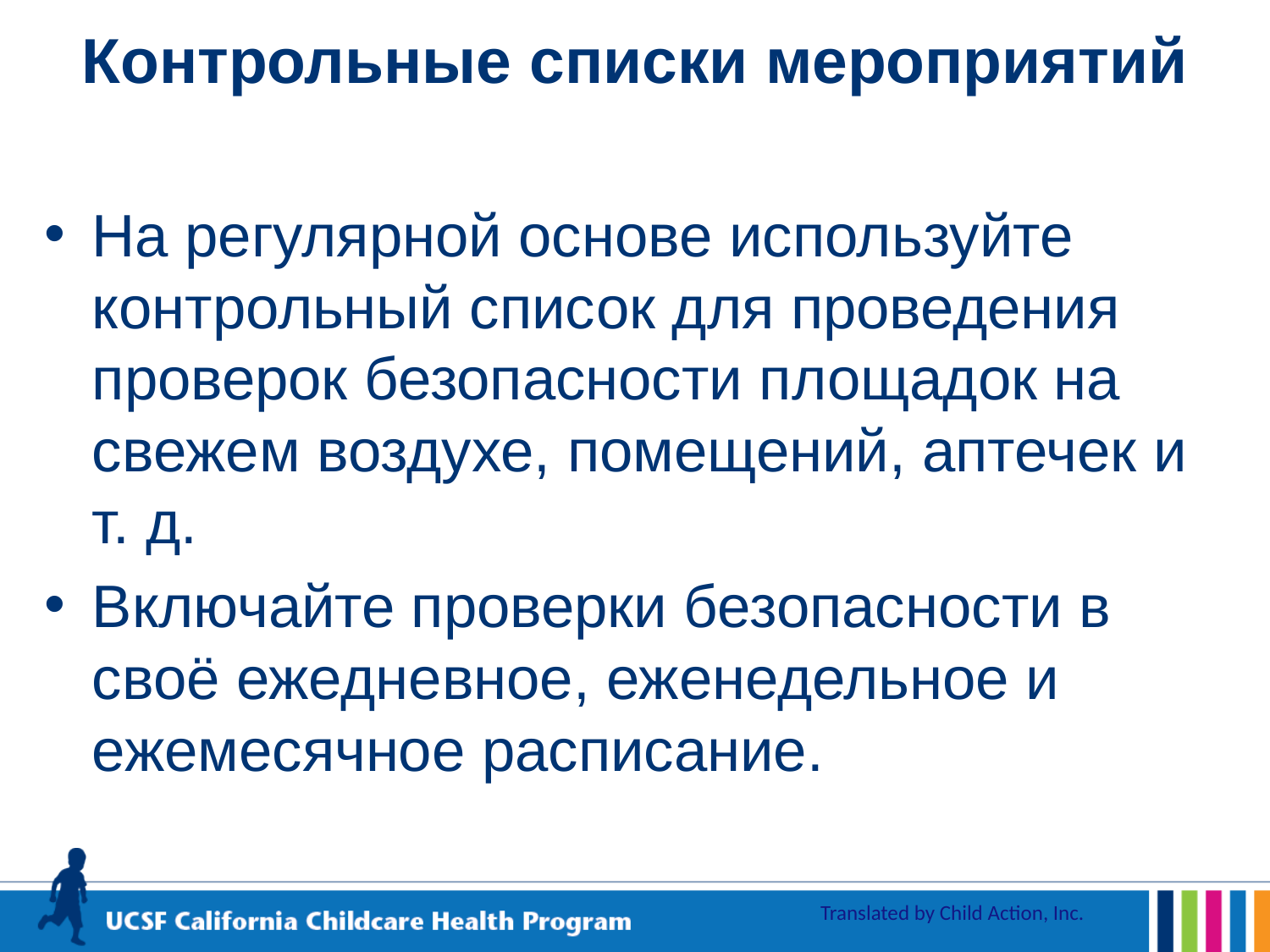

# Контрольные списки мероприятий
На регулярной основе используйте контрольный список для проведения проверок безопасности площадок на свежем воздухе, помещений, аптечек и т. д.
Включайте проверки безопасности в своё ежедневное, еженедельное и ежемесячное расписание.
Translated by Child Action, Inc.